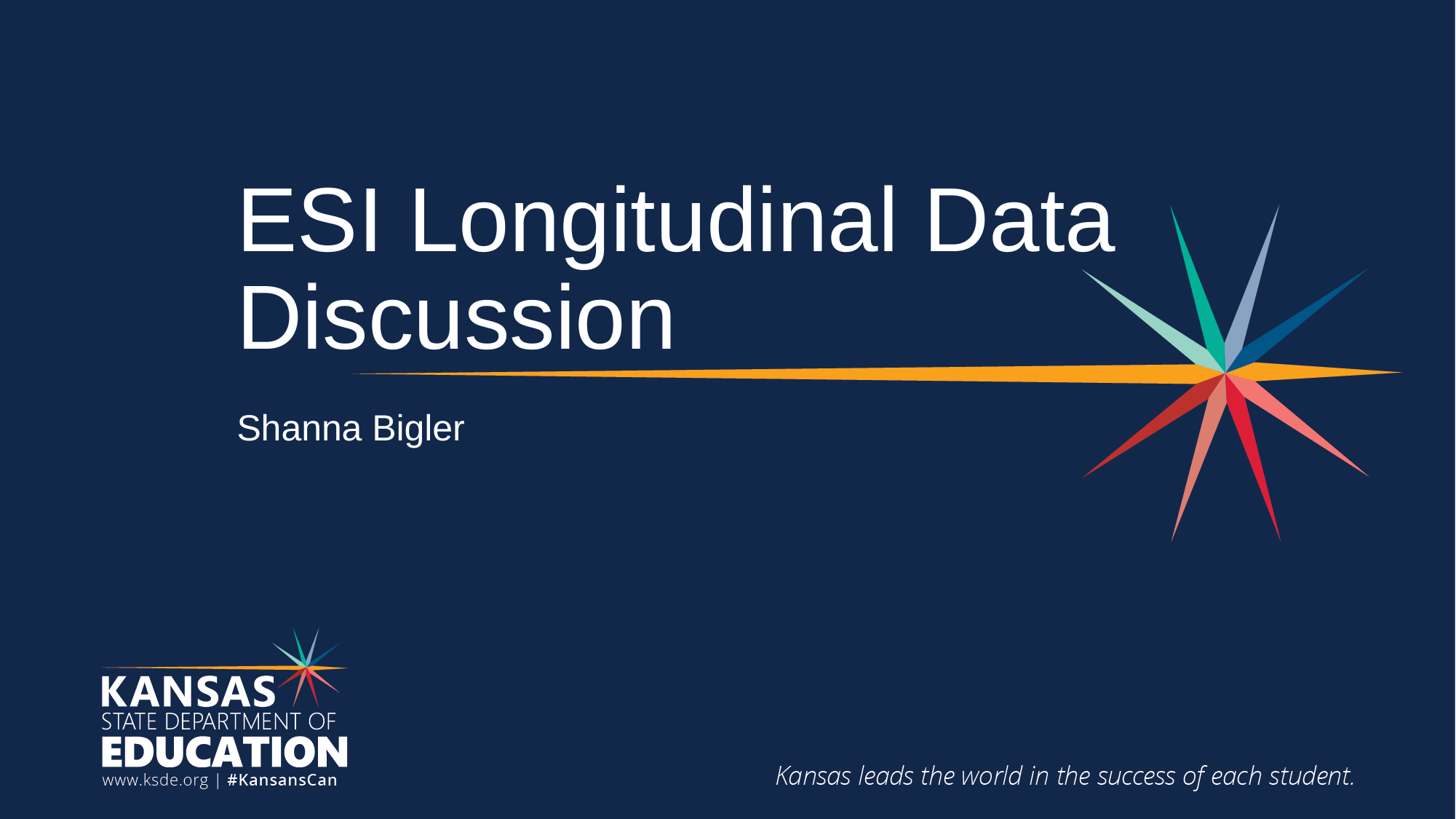

# ESI Longitudinal Data Discussion
Shanna Bigler